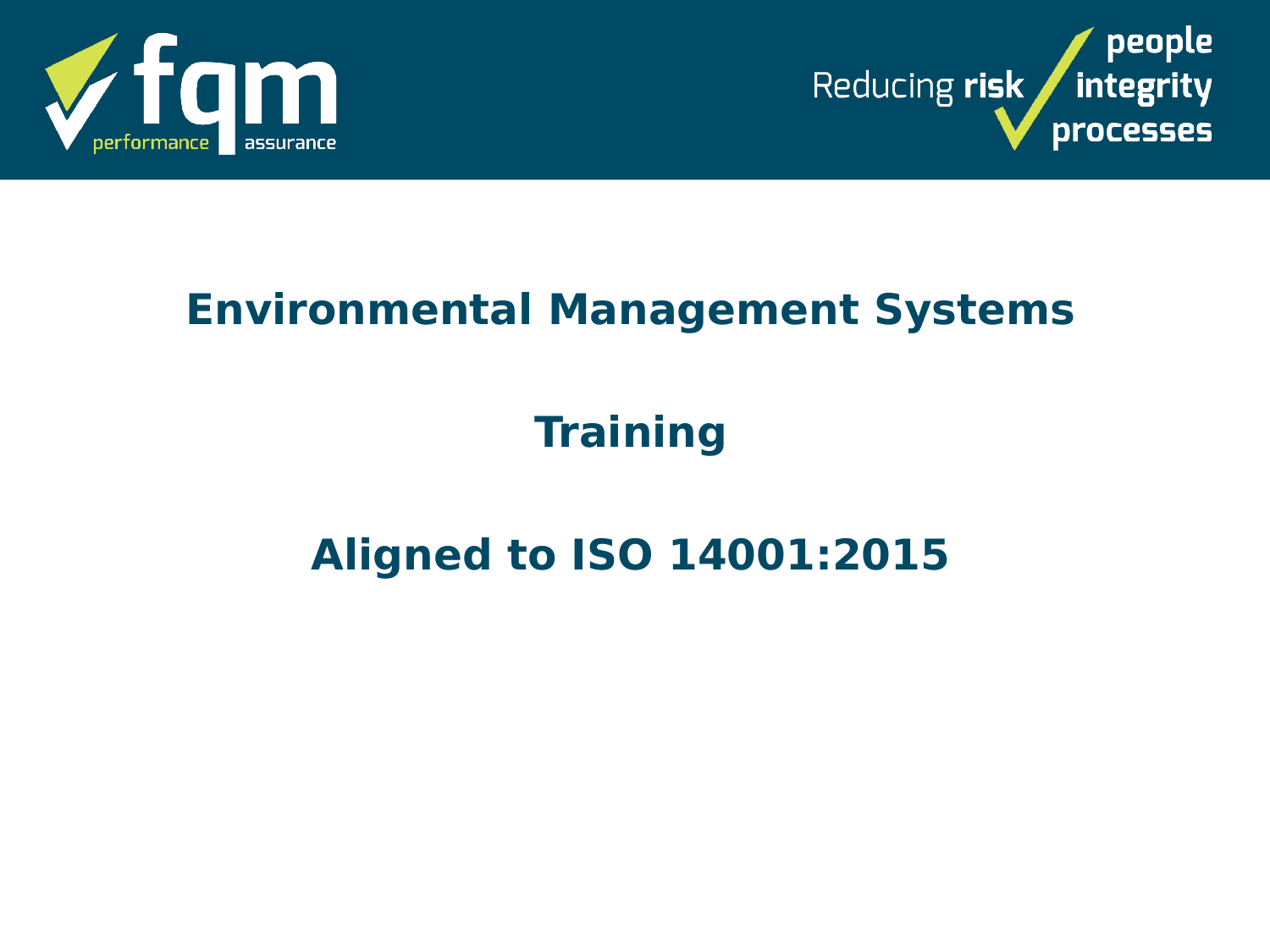

Environmental Management Systems

Training

Aligned to ISO 14001:2015

1